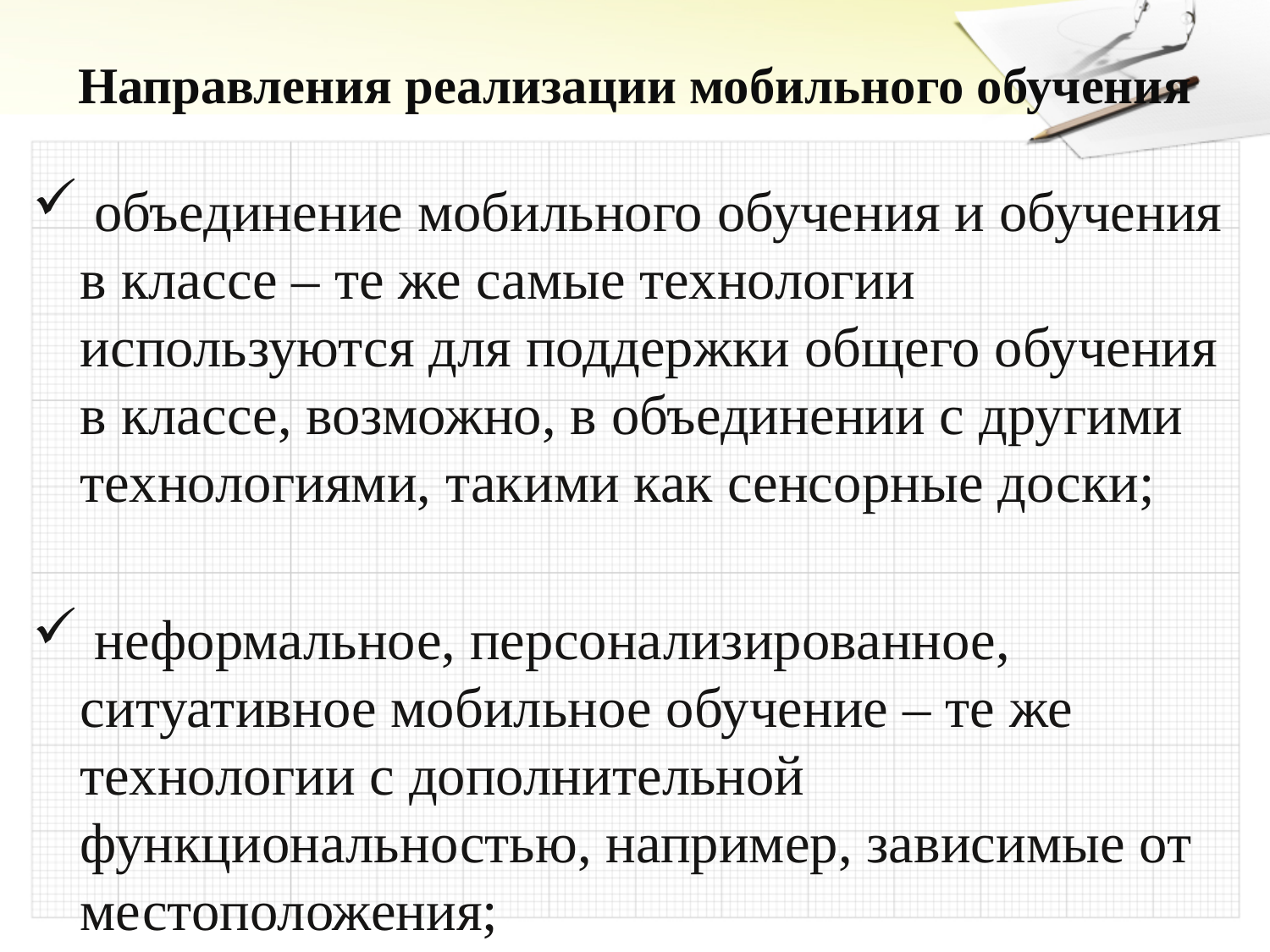

# Направления реализации мобильного обучения
 объединение мобильного обучения и обучения в классе – те же самые технологии используются для поддержки общего обучения в классе, возможно, в объединении с другими технологиями, такими как сенсорные доски;

 неформальное, персонализированное, ситуативное мобильное обучение – те же технологии с дополнительной функциональностью, например, зависимые от местоположения;